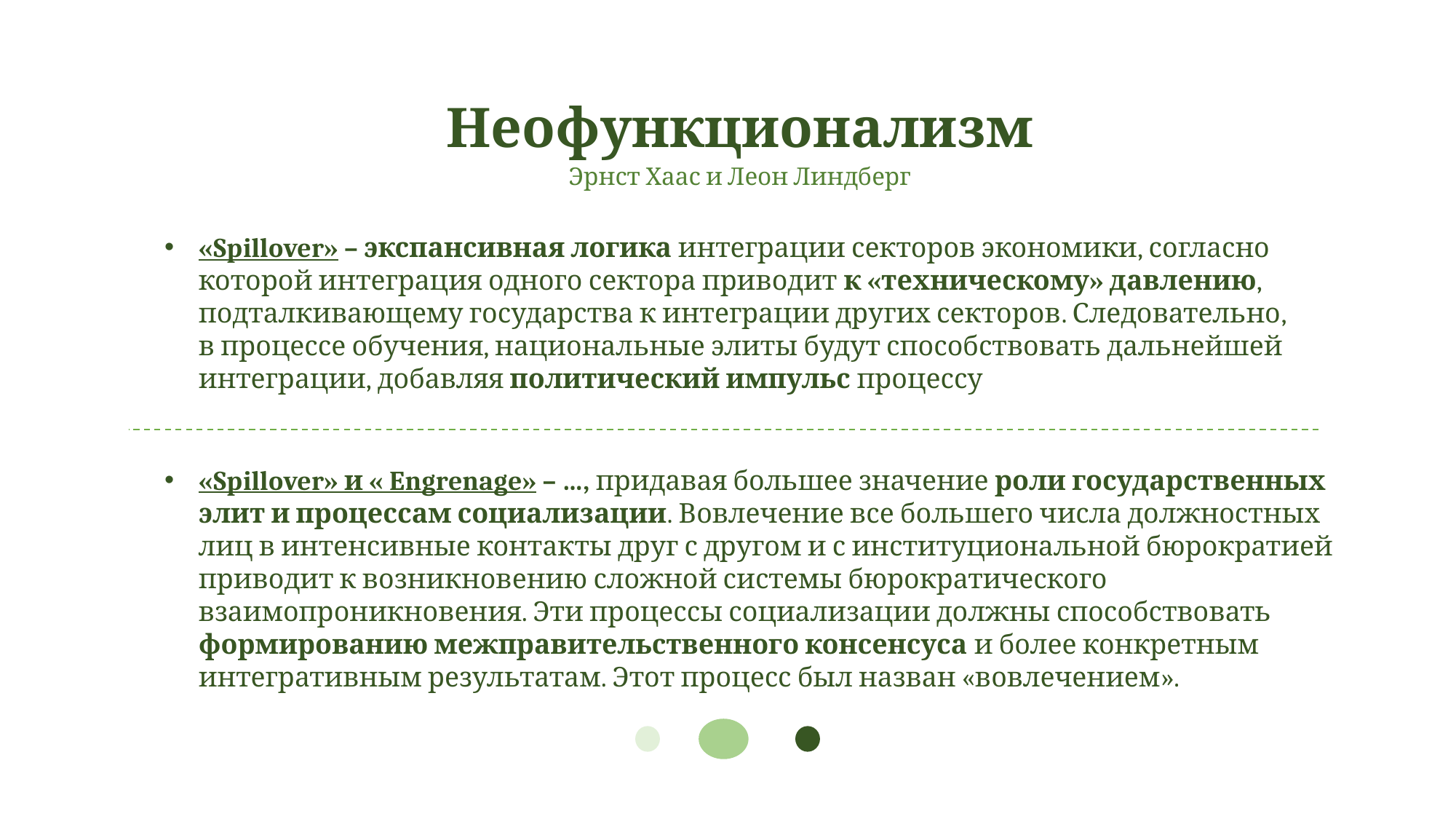

Неофункционализм
Эрнст Хаас и Леон Линдберг
«Spillover» – экспансивная логика интеграции секторов экономики, согласно которой интеграция одного сектора приводит к «техническому» давлению, подталкивающему государства к интеграции других секторов. Следовательно, в процессе обучения, национальные элиты будут способствовать дальнейшей интеграции, добавляя политический импульс процессу
«Spillover» и « Engrenage» – …, придавая большее значение роли государственных элит и процессам социализации. Вовлечение все большего числа должностных лиц в интенсивные контакты друг с другом и с институциональной бюрократией приводит к возникновению сложной системы бюрократического взаимопроникновения. Эти процессы социализации должны способствовать формированию межправительственного консенсуса и более конкретным интегративным результатам. Этот процесс был назван «вовлечением».